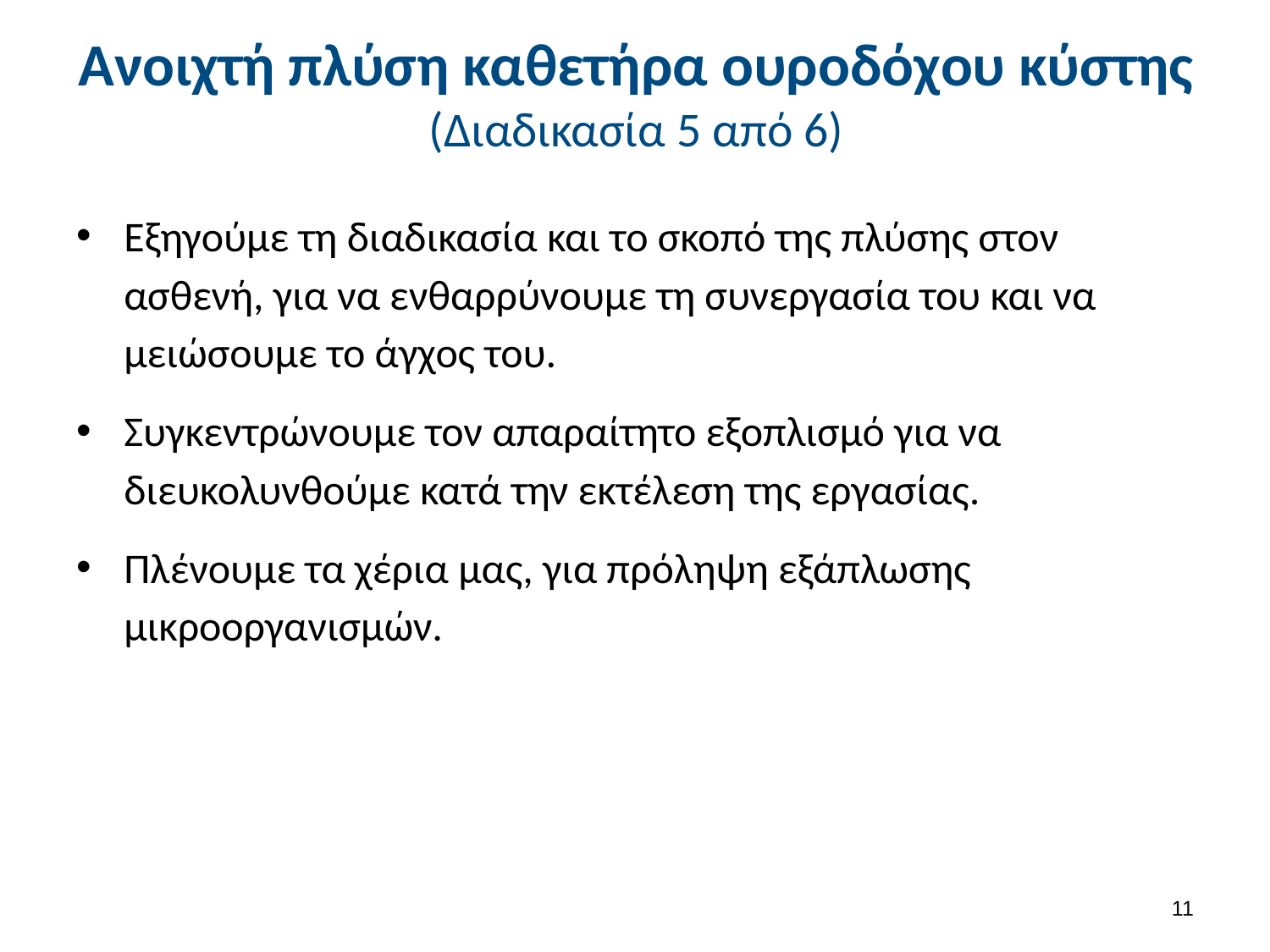

# Ανοιχτή πλύση καθετήρα ουροδόχου κύστης (Διαδικασία 5 από 6)
Εξηγούμε τη διαδικασία και το σκοπό της πλύσης στον ασθενή, για να ενθαρρύνουμε τη συνεργασία του και να μειώσουμε το άγχος του.
Συγκεντρώνουμε τον απαραίτητο εξοπλισμό για να διευκολυνθούμε κατά την εκτέλεση της εργασίας.
Πλένουμε τα χέρια μας, για πρόληψη εξάπλωσης μικροοργανισμών.
11